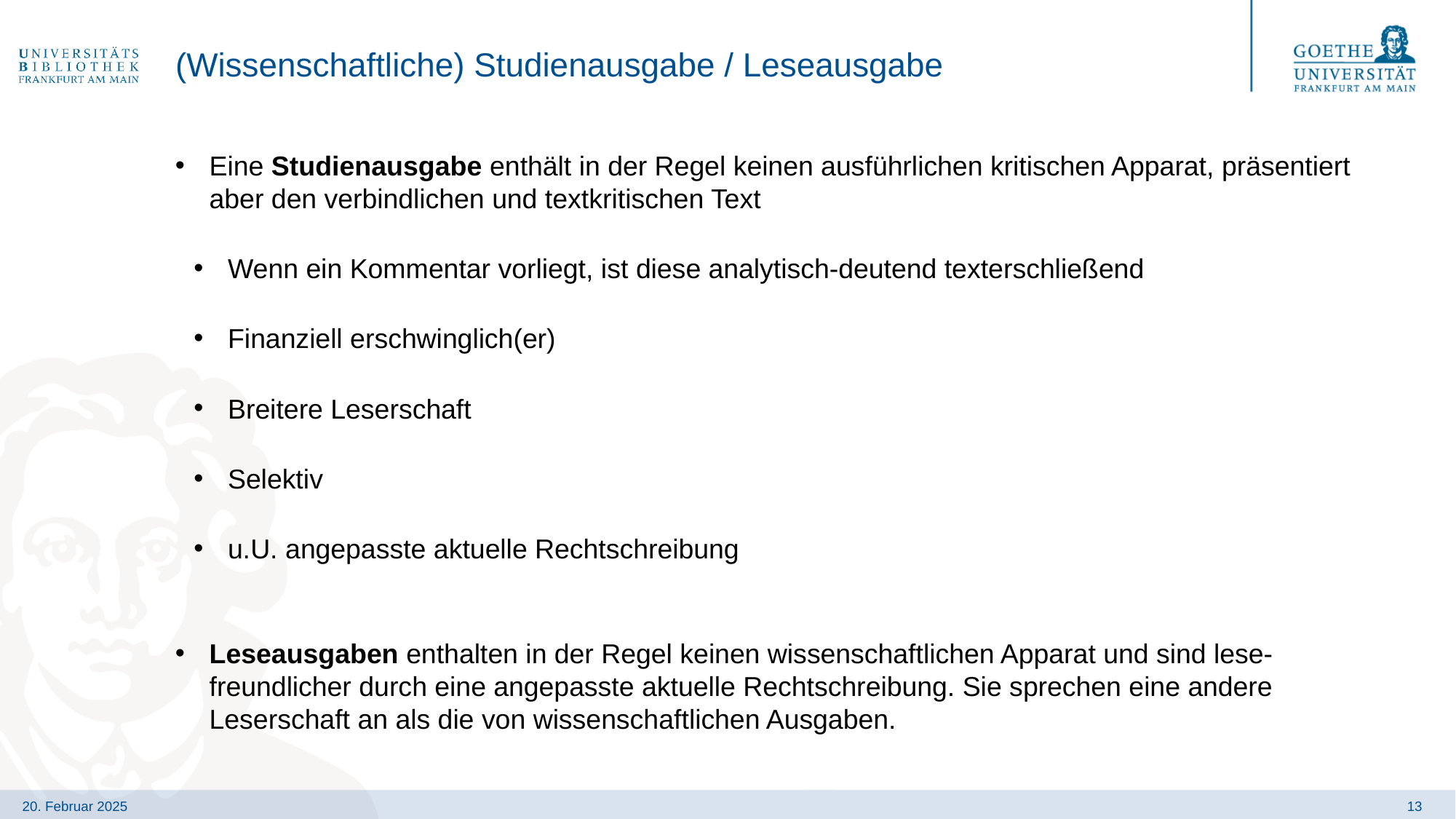

# (Wissenschaftliche) Studienausgabe / Leseausgabe
Eine Studienausgabe enthält in der Regel keinen ausführlichen kritischen Apparat, präsentiert aber den verbindlichen und textkritischen Text

Wenn ein Kommentar vorliegt, ist diese analytisch-deutend texterschließend

Finanziell erschwinglich(er)

Breitere Leserschaft

Selektiv

u.U. angepasste aktuelle Rechtschreibung

Leseausgaben enthalten in der Regel keinen wissenschaftlichen Apparat und sind lese-freundlicher durch eine angepasste aktuelle Rechtschreibung. Sie sprechen eine andere Leserschaft an als die von wissenschaftlichen Ausgaben.

13